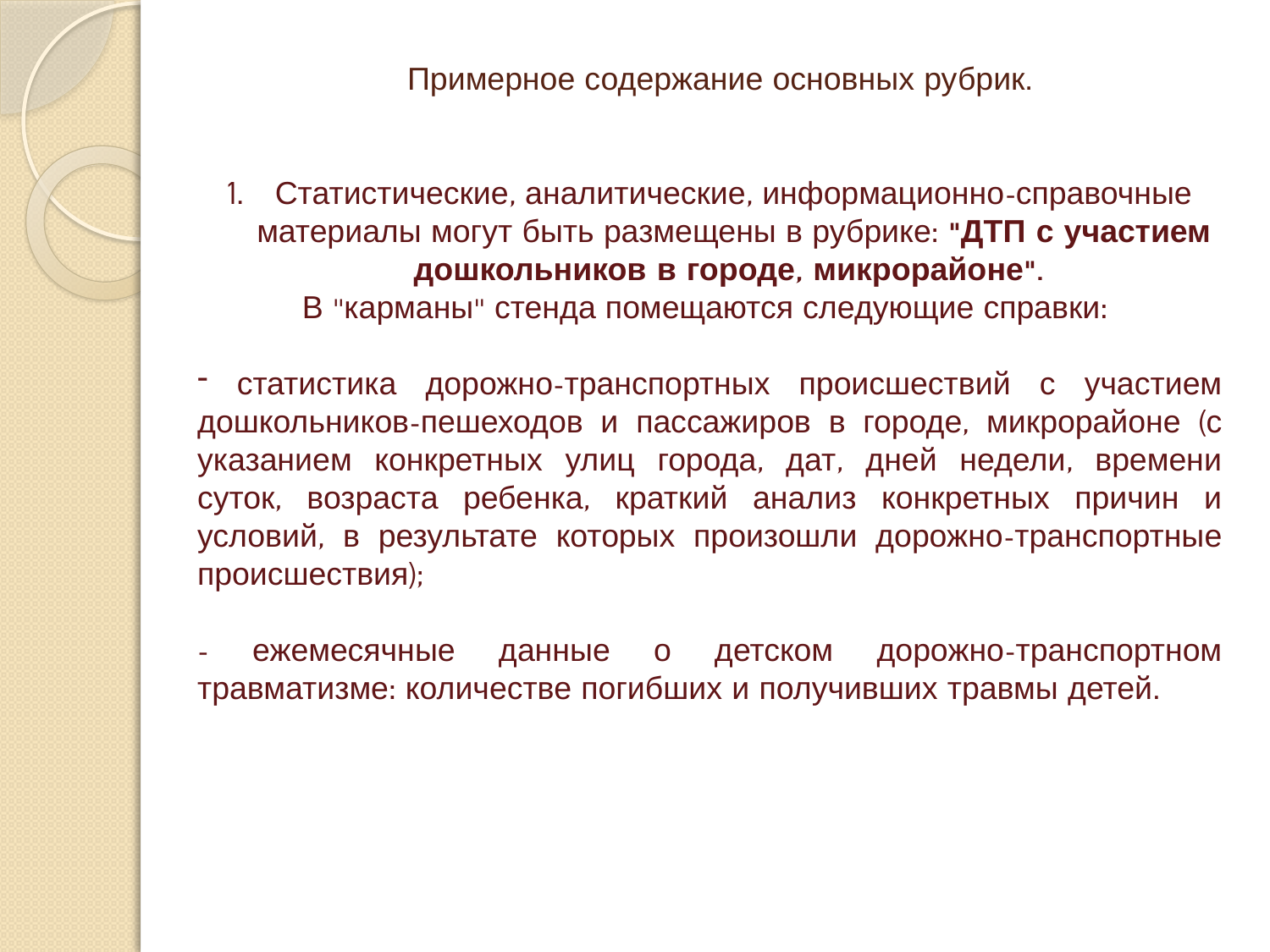

# Примерное содержание основных рубрик.
Статистические, аналитические, информационно-справочные материалы могут быть размещены в рубрике: "ДТП с участием дошкольников в городе, микрорайоне".
В "карманы" стенда помещаются следующие справки:

 статистика дорожно-транспортных происшествий с участием дошкольников-пешеходов и пассажиров в городе, микрорайоне (с указанием конкретных улиц города, дат, дней недели, времени суток, возраста ребенка, краткий анализ конкретных причин и условий, в результате которых произошли дорожно-транспортные происшествия);

- ежемесячные данные о детском дорожно-транспортном травматизме: количестве погибших и получивших травмы детей.